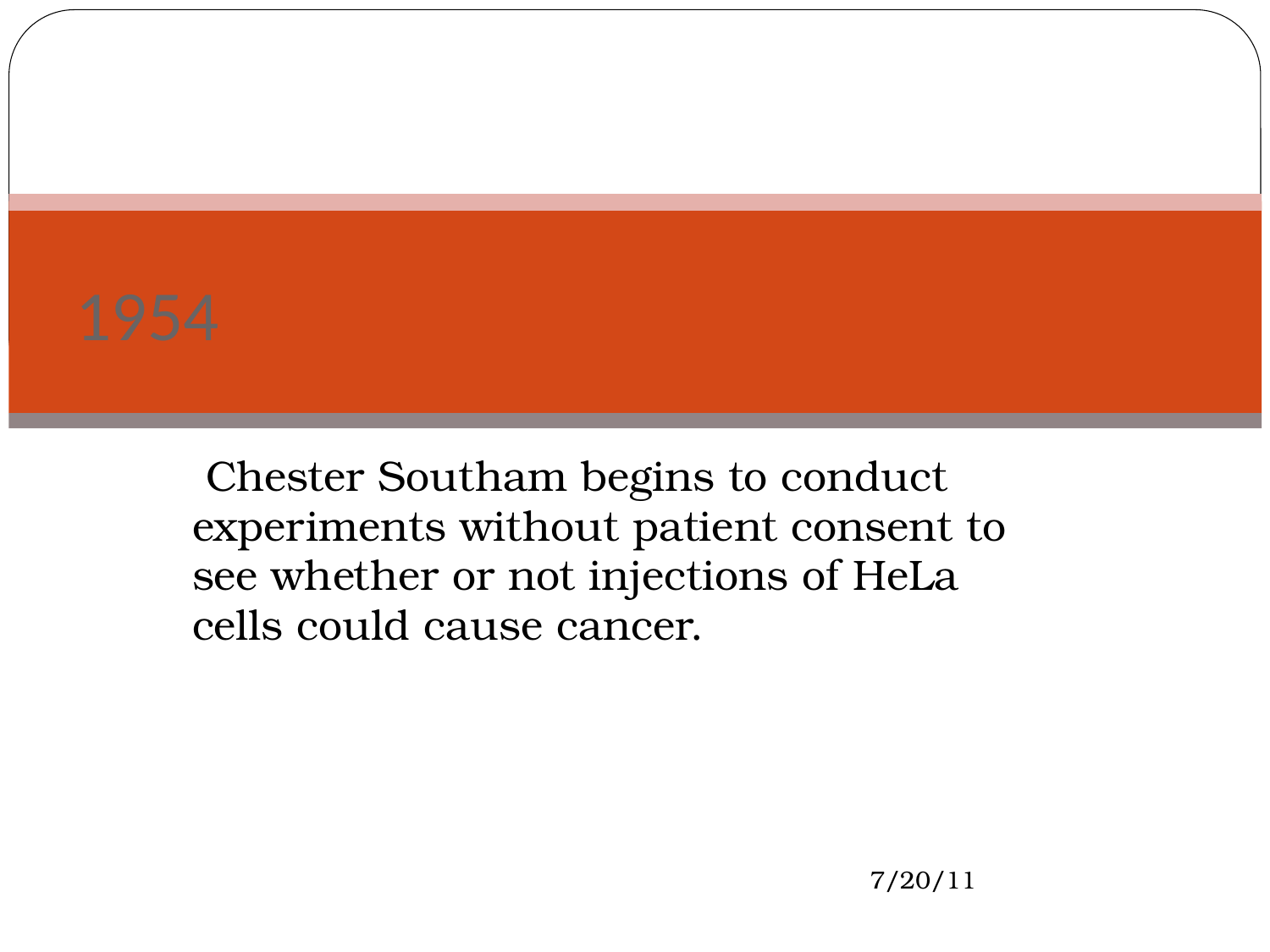

# 1954
 Chester Southam begins to conduct experiments without patient consent to see whether or not injections of HeLa cells could cause cancer.
7/20/11